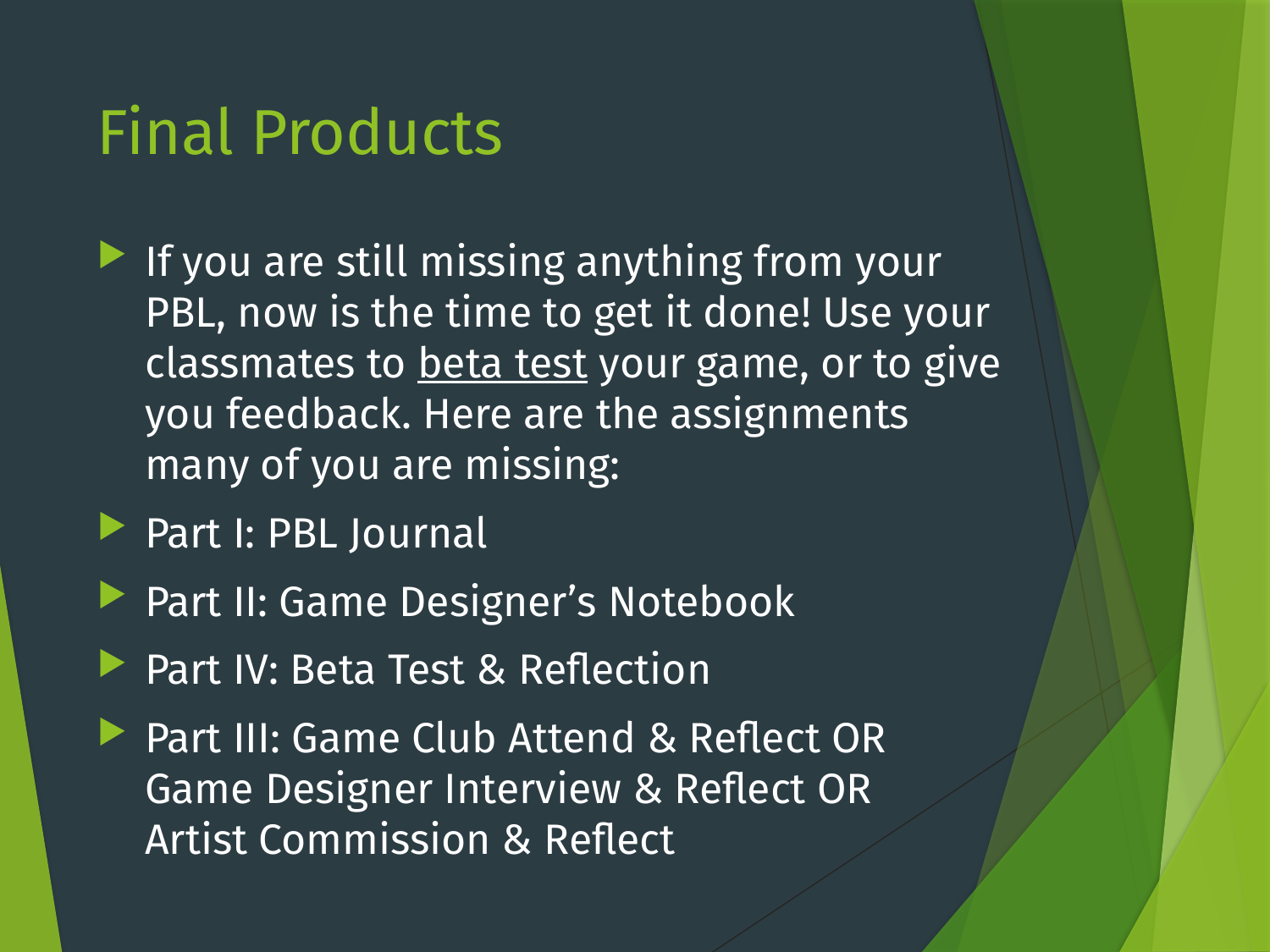

# Final Products
If you are still missing anything from your PBL, now is the time to get it done! Use your classmates to beta test your game, or to give you feedback. Here are the assignments many of you are missing:
Part I: PBL Journal
Part II: Game Designer’s Notebook
Part IV: Beta Test & Reflection
Part III: Game Club Attend & Reflect OR
Game Designer Interview & Reflect OR
Artist Commission & Reflect